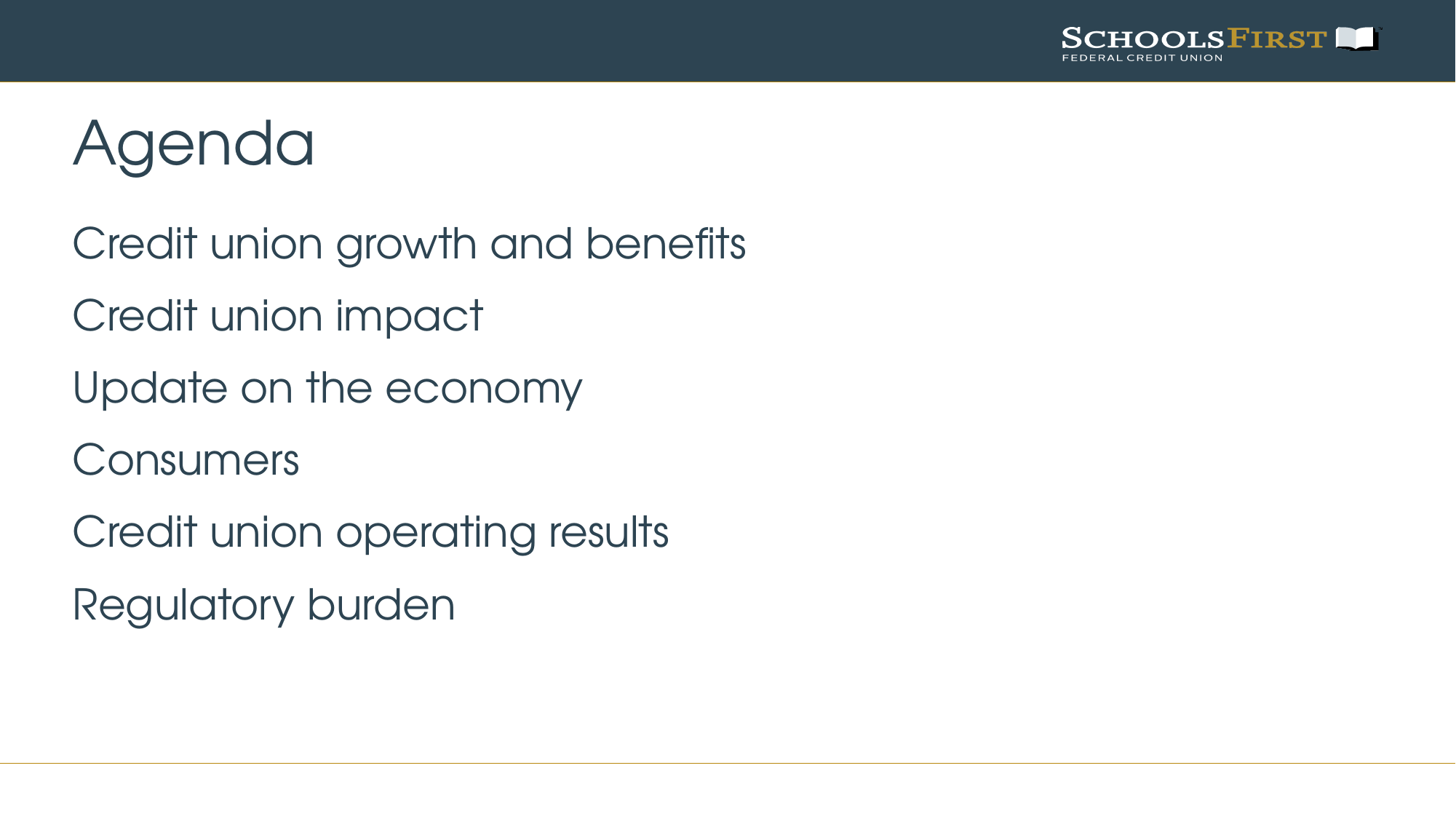

# Agenda
Credit union growth and benefits
Credit union impact
Update on the economy
Consumers
Credit union operating results
Regulatory burden